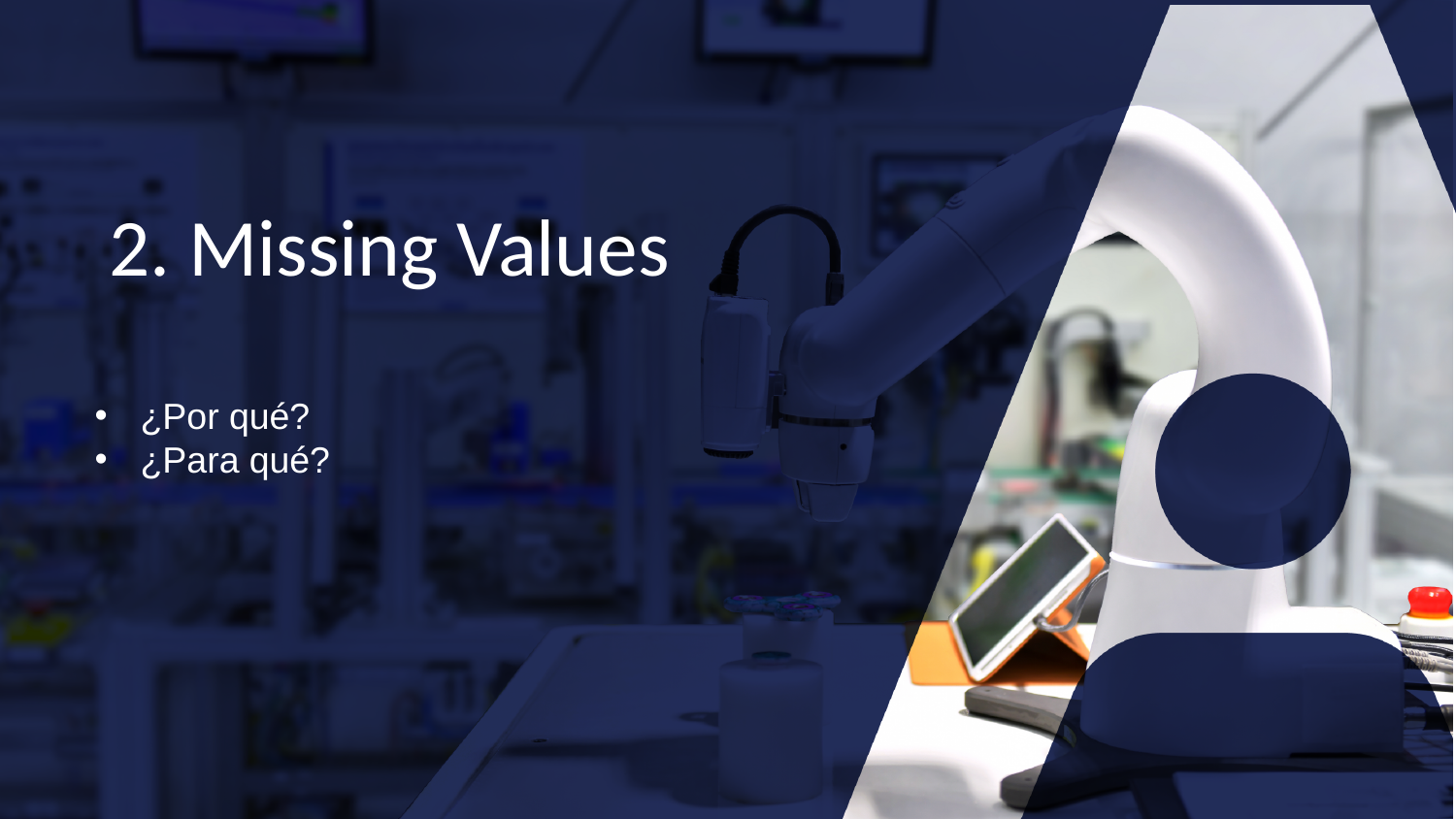

2. Missing Values
¿Por qué?
¿Para qué?